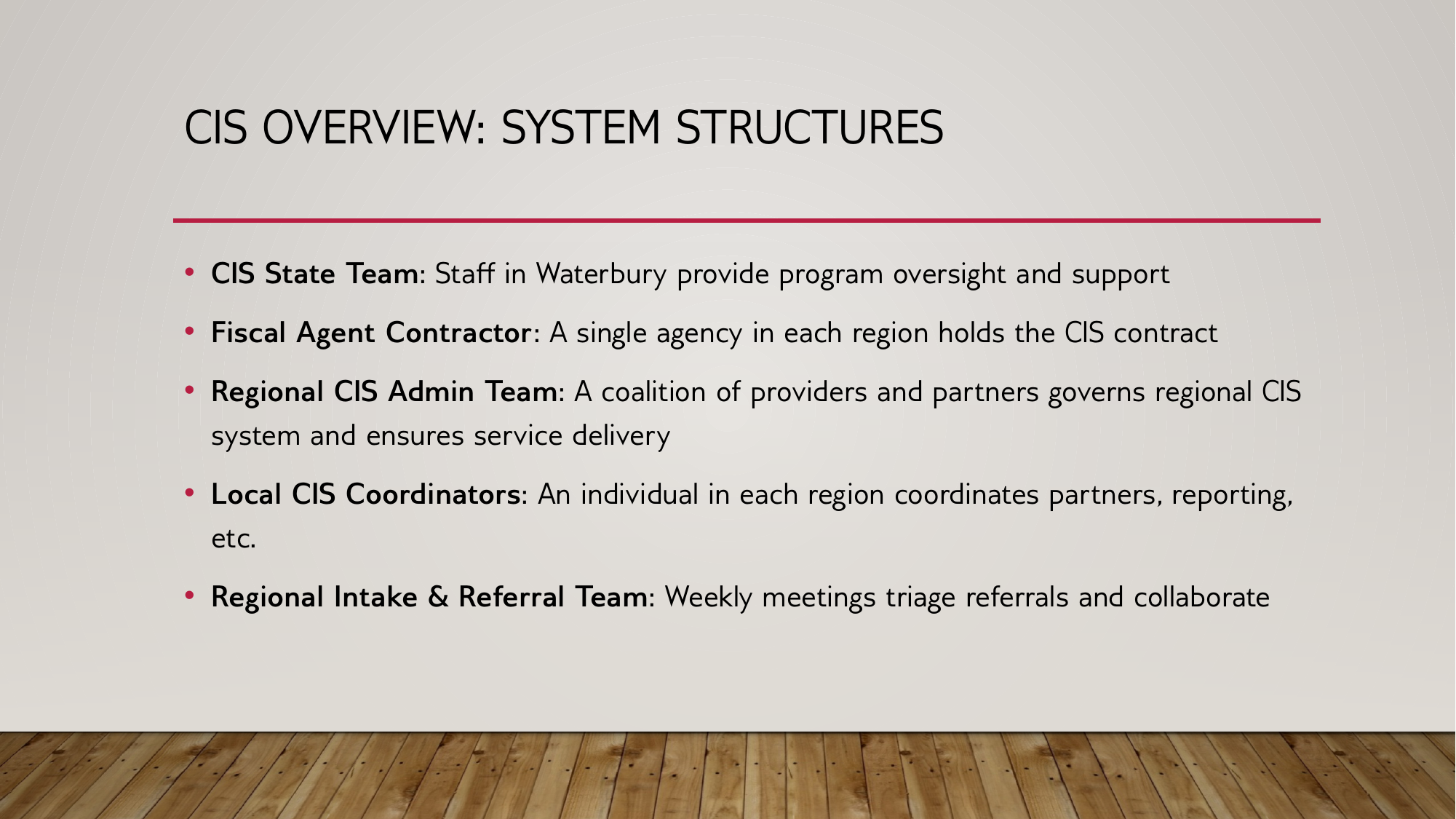

# CIS OVERVIEW: SYSTEM STRUCTURES
CIS State Team: Staff in Waterbury provide program oversight and support
Fiscal Agent Contractor: A single agency in each region holds the CIS contract
Regional CIS Admin Team: A coalition of providers and partners governs regional CIS system and ensures service delivery
Local CIS Coordinators: An individual in each region coordinates partners, reporting, etc.
Regional Intake & Referral Team: Weekly meetings triage referrals and collaborate